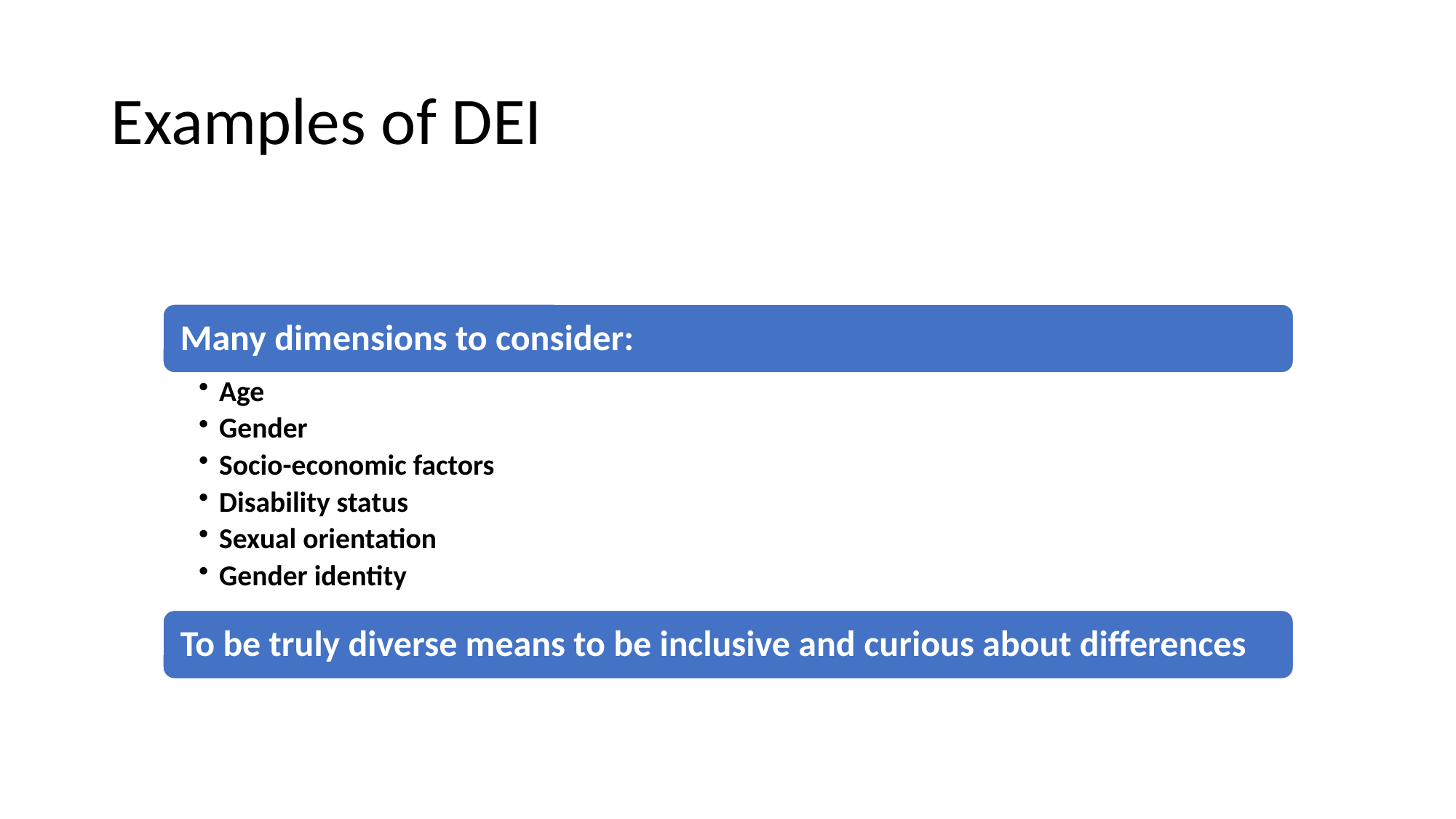

# Examples of DEI
Many dimensions to consider:
Age
Gender
Socio-economic factors
Disability status
Sexual orientation
Gender identity
To be truly diverse means to be inclusive and curious about differences